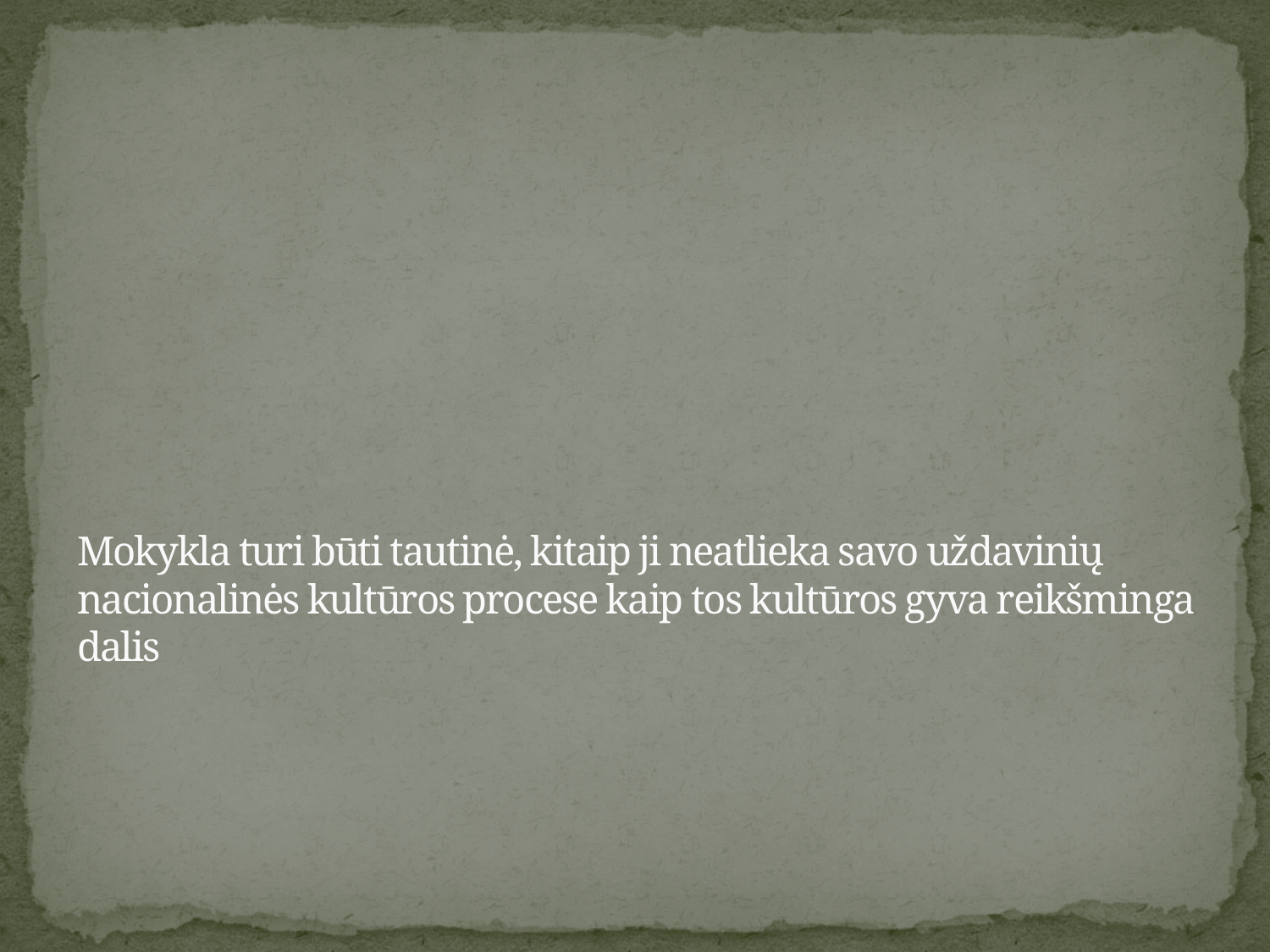

# Mokykla turi būti tautinė, kitaip ji neatlieka savo uždavinių nacionalinės kultūros procese kaip tos kultūros gyva reikšminga dalis